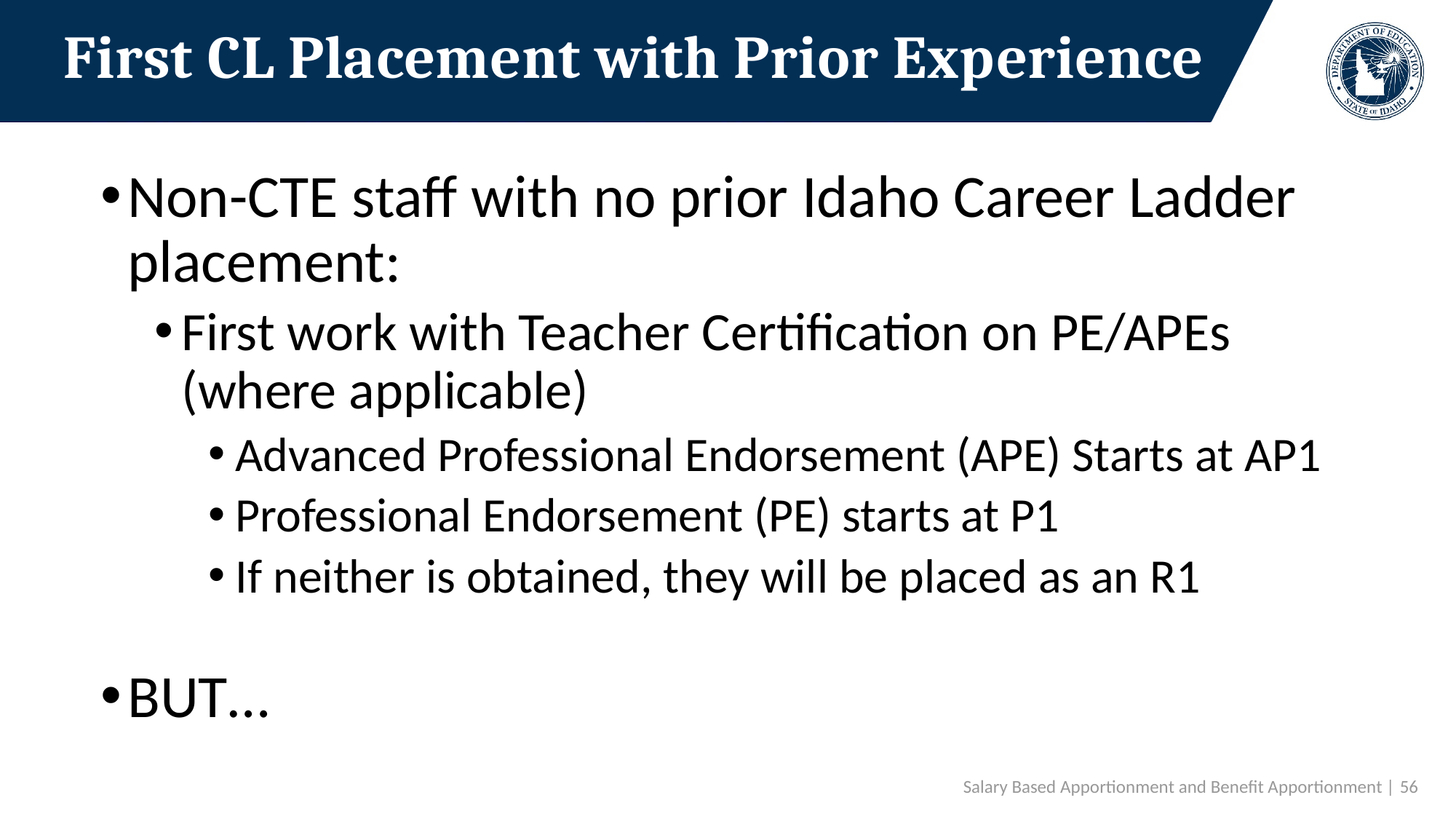

# First CL Placement with Prior Experience
Non-CTE staff with no prior Idaho Career Ladder placement:
First work with Teacher Certification on PE/APEs (where applicable)
Advanced Professional Endorsement (APE) Starts at AP1
Professional Endorsement (PE) starts at P1
If neither is obtained, they will be placed as an R1

BUT…
Salary Based Apportionment and Benefit Apportionment | 56